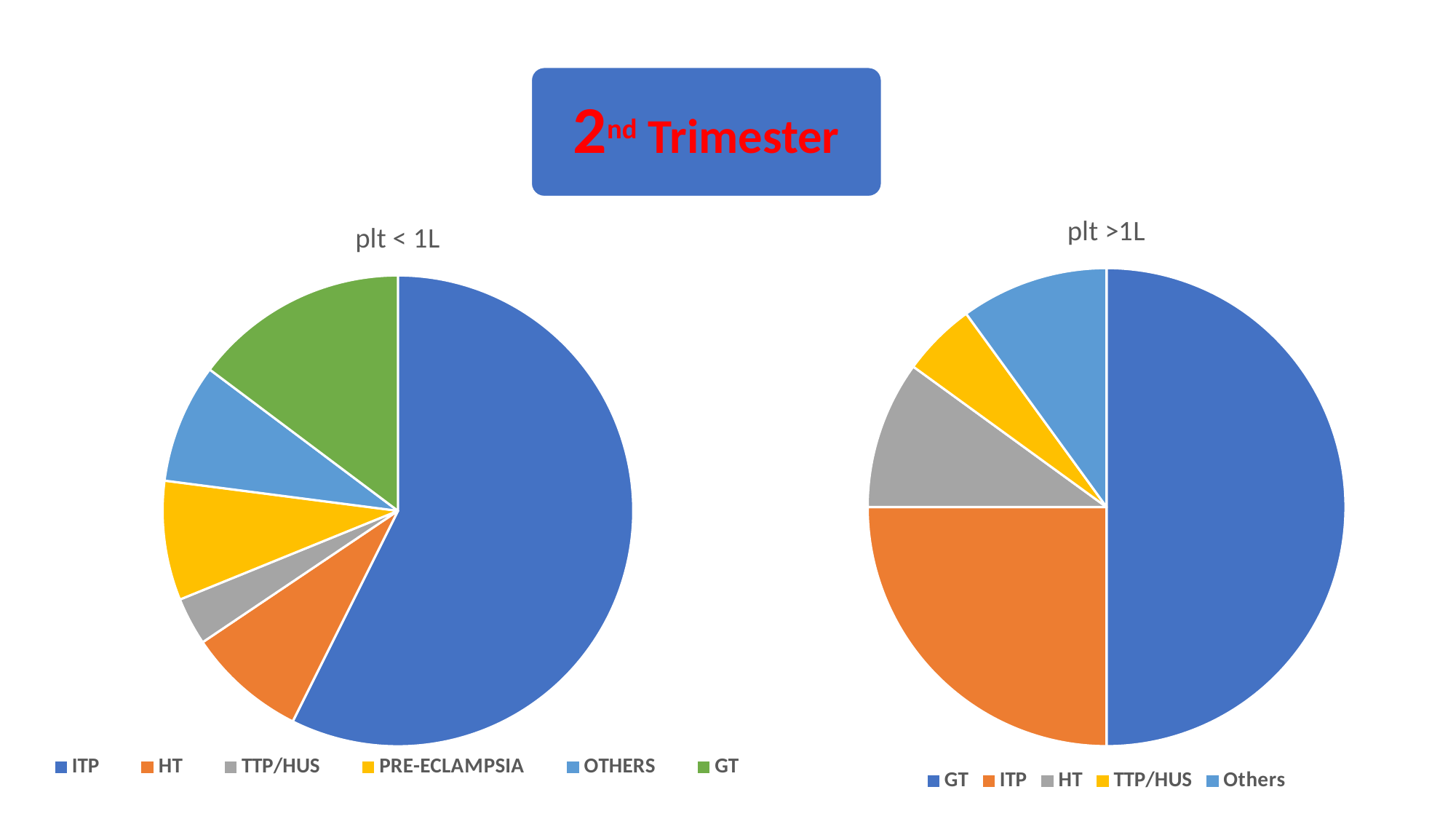

2nd Trimester

### Chart:

| Category | plt >1L |
|---|---|
| GT | 50.0 |
| ITP | 25.0 |
| HT | 10.0 |
| TTP/HUS | 5.0 |
| Others | 10.0 |

### Chart:

| Category | plt < 1L |
|---|---|
| ITP | 70.0 |
| HT | 10.0 |
| TTP/HUS | 4.0 |
| PRE-ECLAMPSIA | 10.0 |
| OTHERS | 10.0 |
| GT | 18.0 |